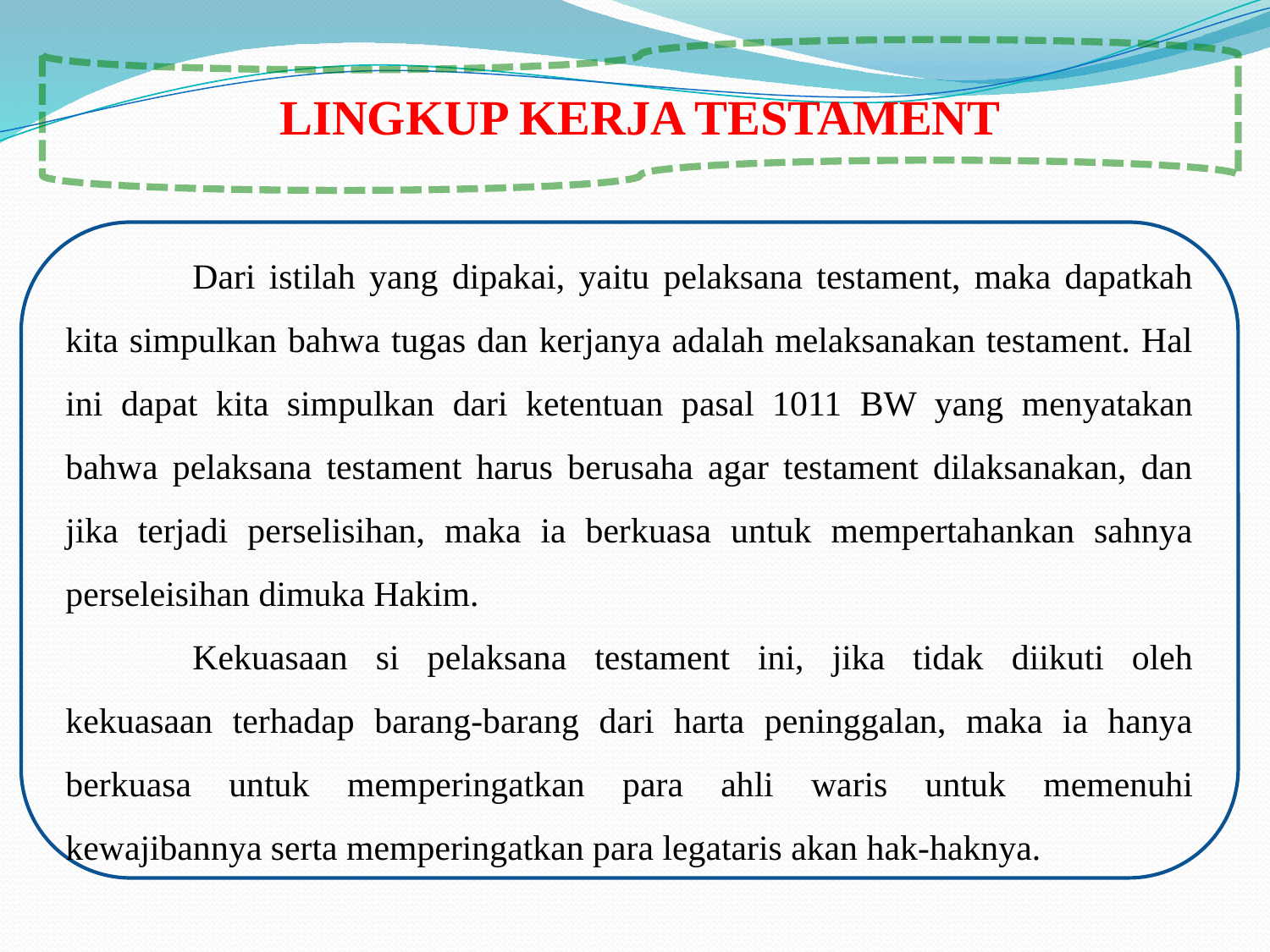

LINGKUP KERJA TESTAMENT
	Dari istilah yang dipakai, yaitu pelaksana testament, maka dapatkah kita simpulkan bahwa tugas dan kerjanya adalah melaksanakan testament. Hal ini dapat kita simpulkan dari ketentuan pasal 1011 BW yang menyatakan bahwa pelaksana testament harus berusaha agar testament dilaksanakan, dan jika terjadi perselisihan, maka ia berkuasa untuk mempertahankan sahnya perseleisihan dimuka Hakim.
	Kekuasaan si pelaksana testament ini, jika tidak diikuti oleh kekuasaan terhadap barang-barang dari harta peninggalan, maka ia hanya berkuasa untuk memperingatkan para ahli waris untuk memenuhi kewajibannya serta memperingatkan para legataris akan hak-haknya.